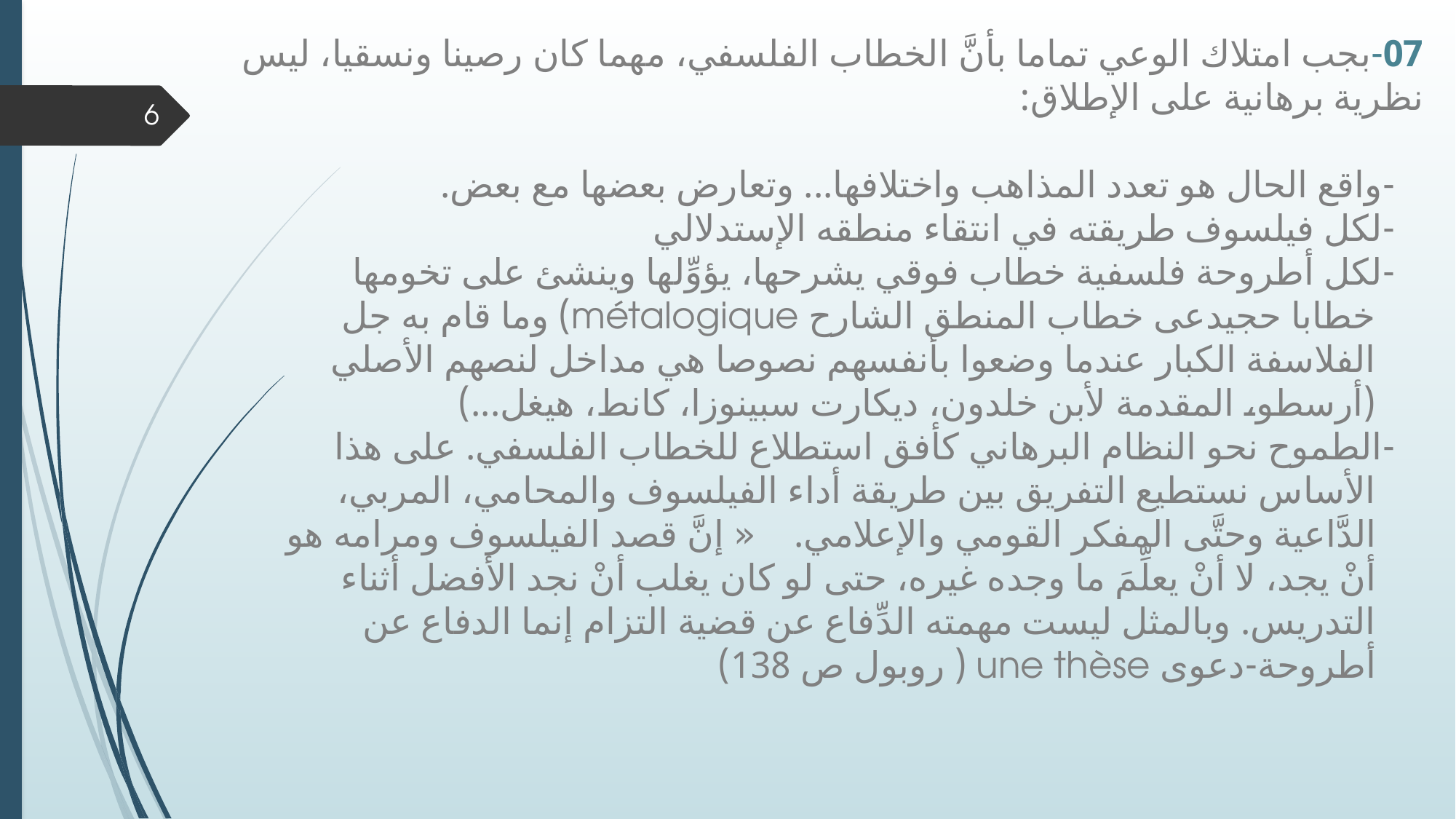

# 07-	بجب امتلاك الوعي تماما بأنَّ الخطاب الفلسفي، مهما كان رصينا ونسقيا، ليس نظرية برهانية على الإطلاق: -	واقع الحال هو تعدد المذاهب واختلافها... وتعارض بعضها مع بعض. -	لكل فيلسوف طريقته في انتقاء منطقه الإستدلالي -	لكل أطروحة فلسفية خطاب فوقي يشرحها، يؤوِّلها وينشئ على تخومها خطابا حجيدعى خطاب المنطق الشارح métalogique) وما قام به جل الفلاسفة الكبار عندما وضعوا بأنفسهم نصوصا هي مداخل لنصهم الأصلي (أرسطو، المقدمة لأبن خلدون، ديكارت سبينوزا، كانط، هيغل...) -	الطموح نحو النظام البرهاني كأفق استطلاع للخطاب الفلسفي. على هذا الأساس نستطيع التفريق بين طريقة أداء الفيلسوف والمحامي، المربي، الدَّاعية وحتَّى المفكر القومي والإعلامي.    « إنَّ قصد الفيلسوف ومرامه هو أنْ يجد، لا أنْ يعلِّمَ ما وجده غيره، حتى لو كان يغلب أنْ نجد الأفضل أثناء التدريس. وبالمثل ليست مهمته الدِّفاع عن قضية التزام إنما الدفاع عن أطروحة-دعوى une thèse ( روبول ص 138)
6